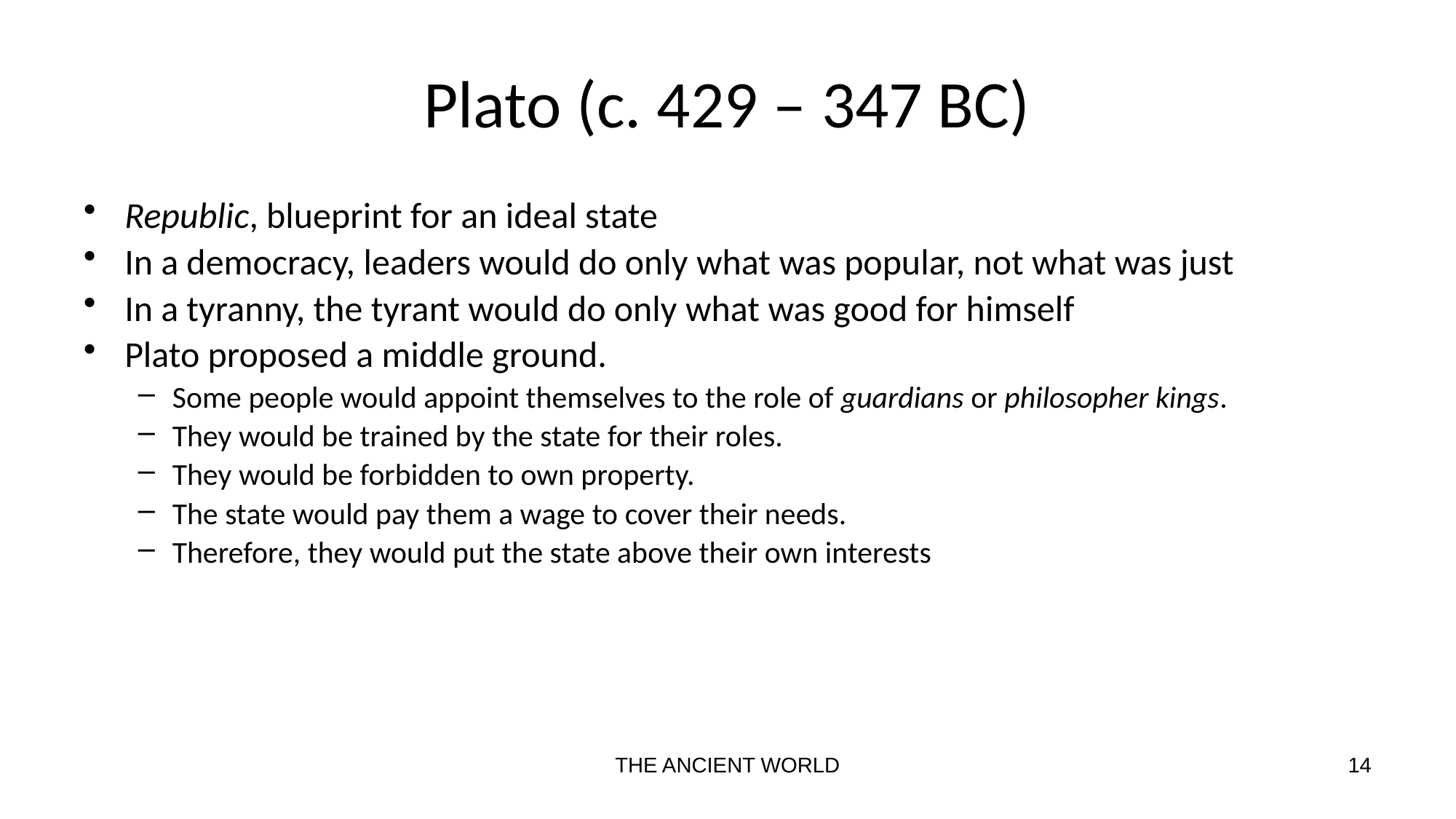

# Plato (c. 429 – 347 BC)
Republic, blueprint for an ideal state
In a democracy, leaders would do only what was popular, not what was just
In a tyranny, the tyrant would do only what was good for himself
Plato proposed a middle ground.
Some people would appoint themselves to the role of guardians or philosopher kings.
They would be trained by the state for their roles.
They would be forbidden to own property.
The state would pay them a wage to cover their needs.
Therefore, they would put the state above their own interests
THE ANCIENT WORLD
14